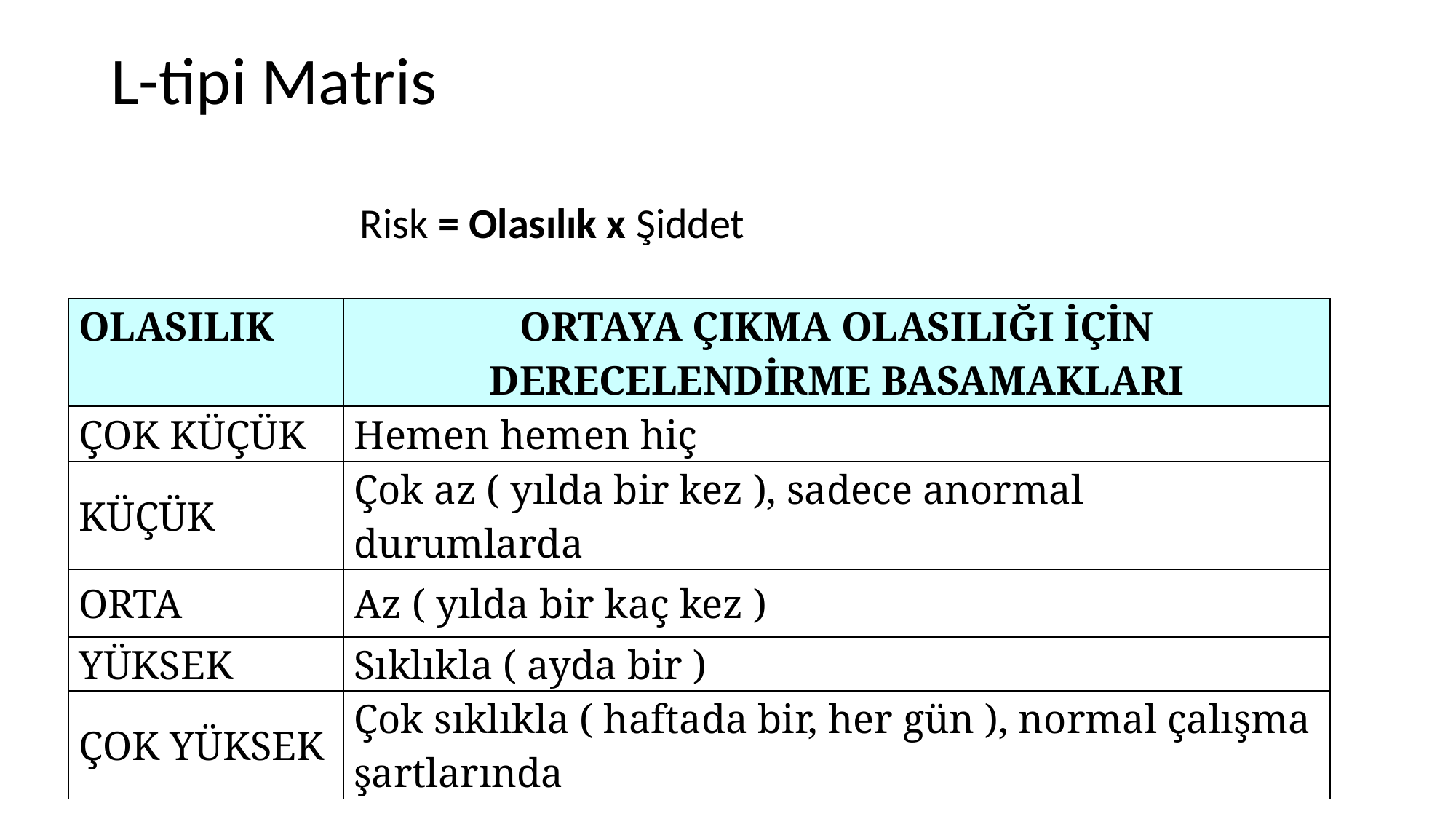

# L-tipi Matris
Risk = Olasılık x Şiddet
| OLASILIK | ORTAYA ÇIKMA OLASILIĞI İÇİN DERECELENDİRME BASAMAKLARI |
| --- | --- |
| ÇOK KÜÇÜK | Hemen hemen hiç |
| KÜÇÜK | Çok az ( yılda bir kez ), sadece anormal durumlarda |
| ORTA | Az ( yılda bir kaç kez ) |
| YÜKSEK | Sıklıkla ( ayda bir ) |
| ÇOK YÜKSEK | Çok sıklıkla ( haftada bir, her gün ), normal çalışma şartlarında |